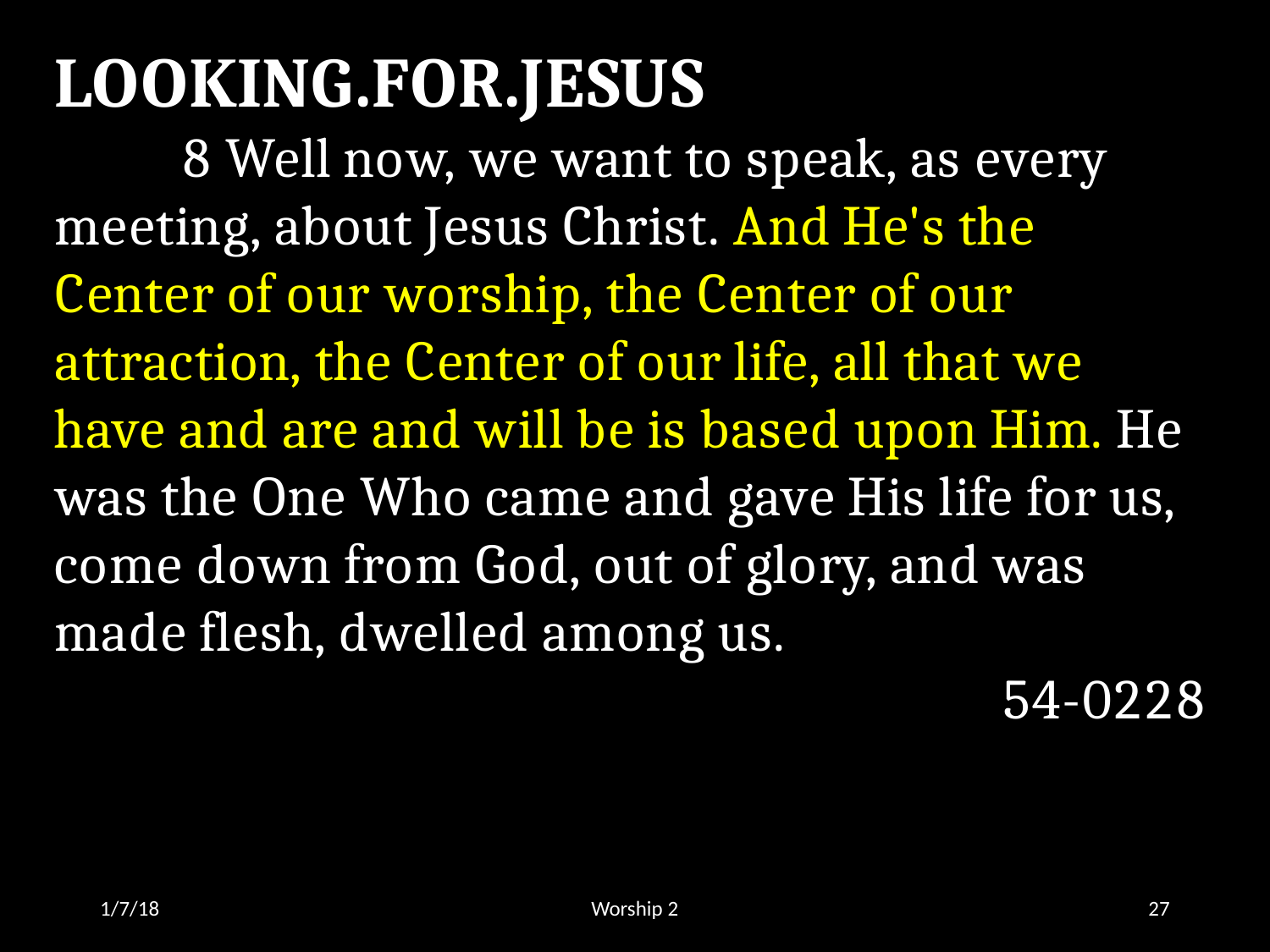

LOOKING.FOR.JESUS
	8 Well now, we want to speak, as every meeting, about Jesus Christ. And He's the Center of our worship, the Center of our attraction, the Center of our life, all that we have and are and will be is based upon Him. He was the One Who came and gave His life for us, come down from God, out of glory, and was made flesh, dwelled among us.
54-0228
1/7/18
Worship 2
27